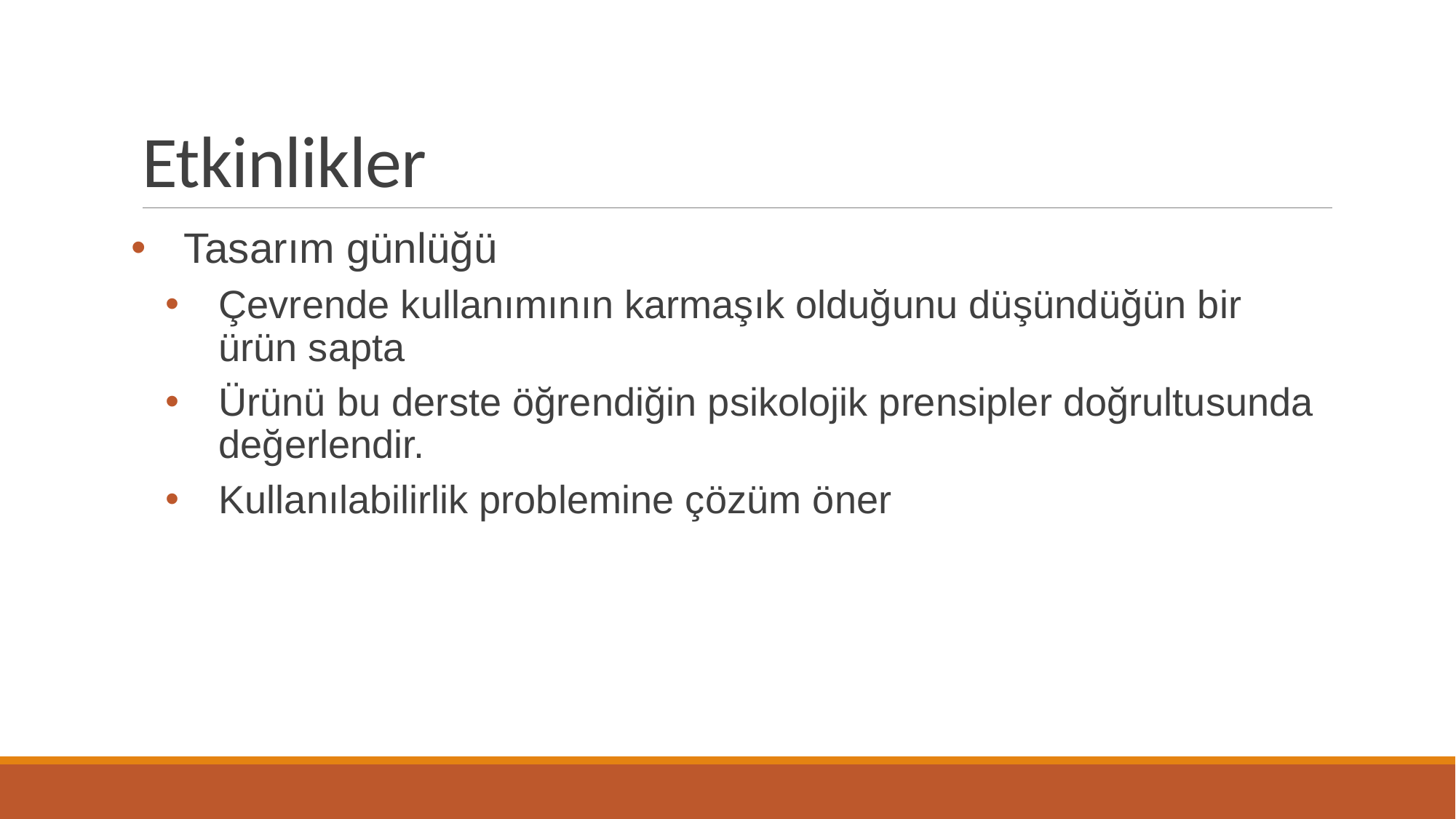

# Etkinlikler
Tasarım günlüğü
Çevrende kullanımının karmaşık olduğunu düşündüğün bir ürün sapta
Ürünü bu derste öğrendiğin psikolojik prensipler doğrultusunda değerlendir.
Kullanılabilirlik problemine çözüm öner